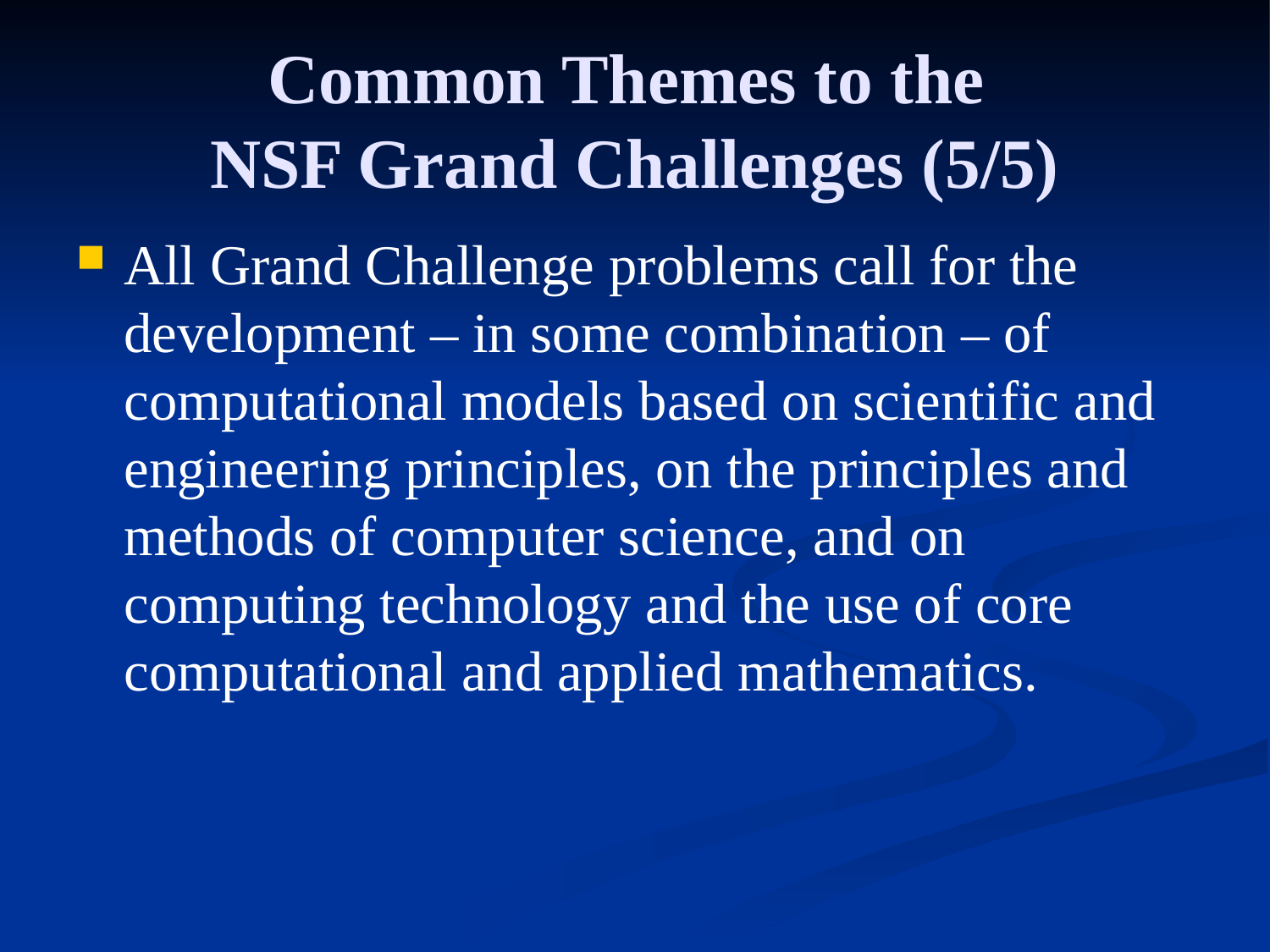

Common Themes to the
NSF Grand Challenges (5/5)
All Grand Challenge problems call for the development – in some combination – of computational models based on scientific and engineering principles, on the principles and methods of computer science, and on computing technology and the use of core computational and applied mathematics.